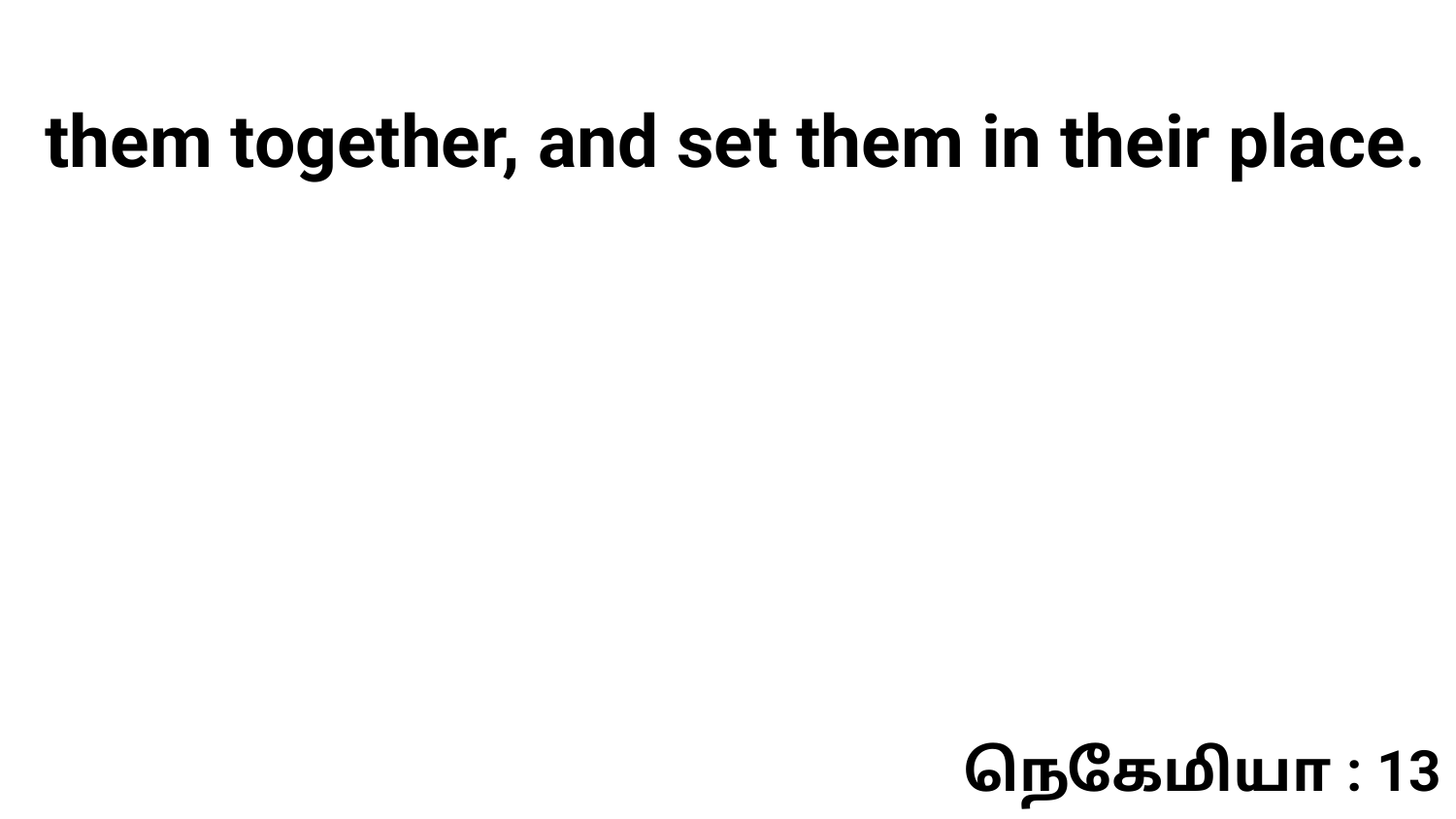

them together, and set them in their place.
நெகேமியா : 13